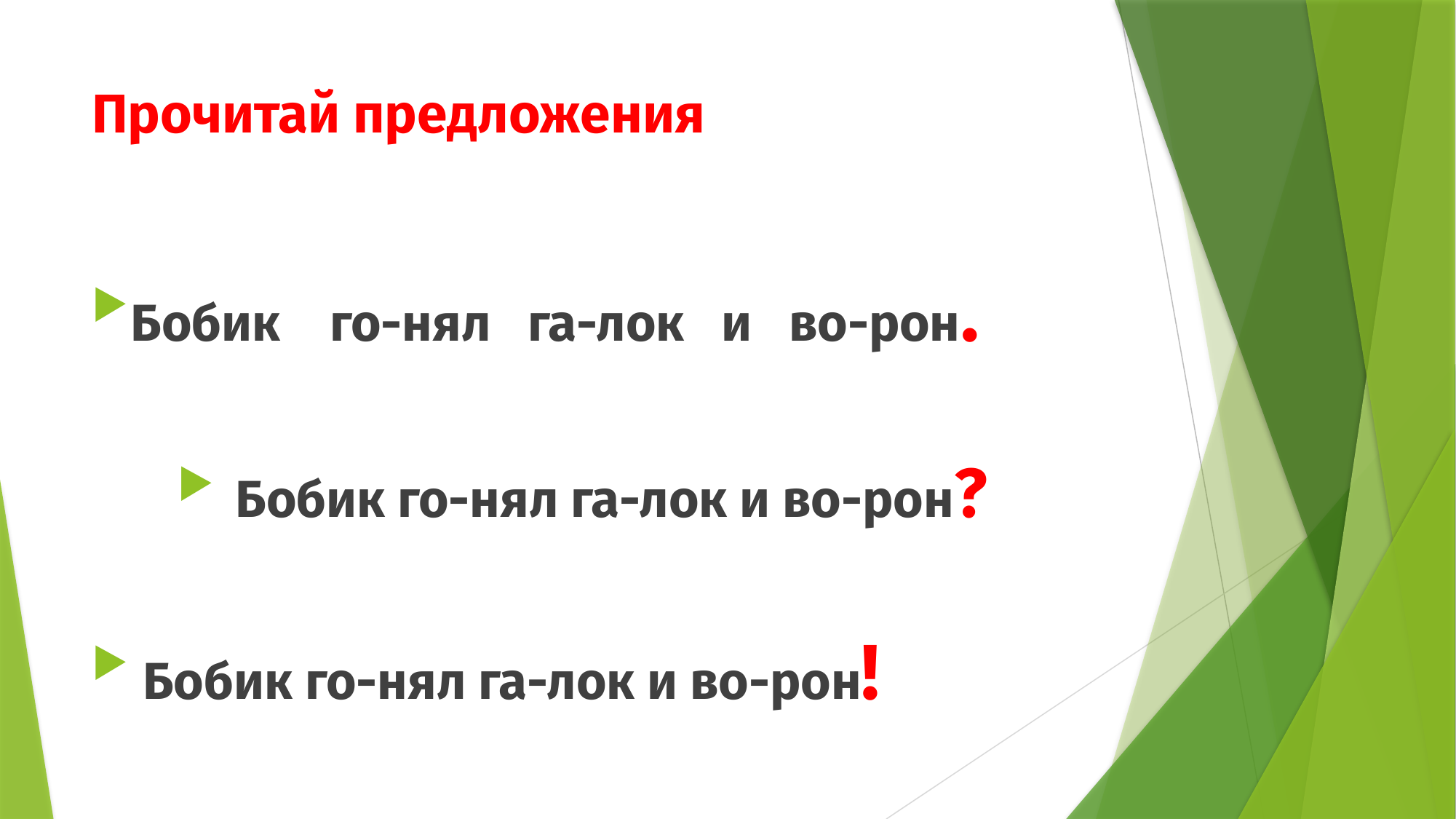

# Прочитай предложения
Бобик    го-нял   га-лок   и   во-рон.

 Бобик го-нял га-лок и во-рон?

 Бобик го-нял га-лок и во-рон!